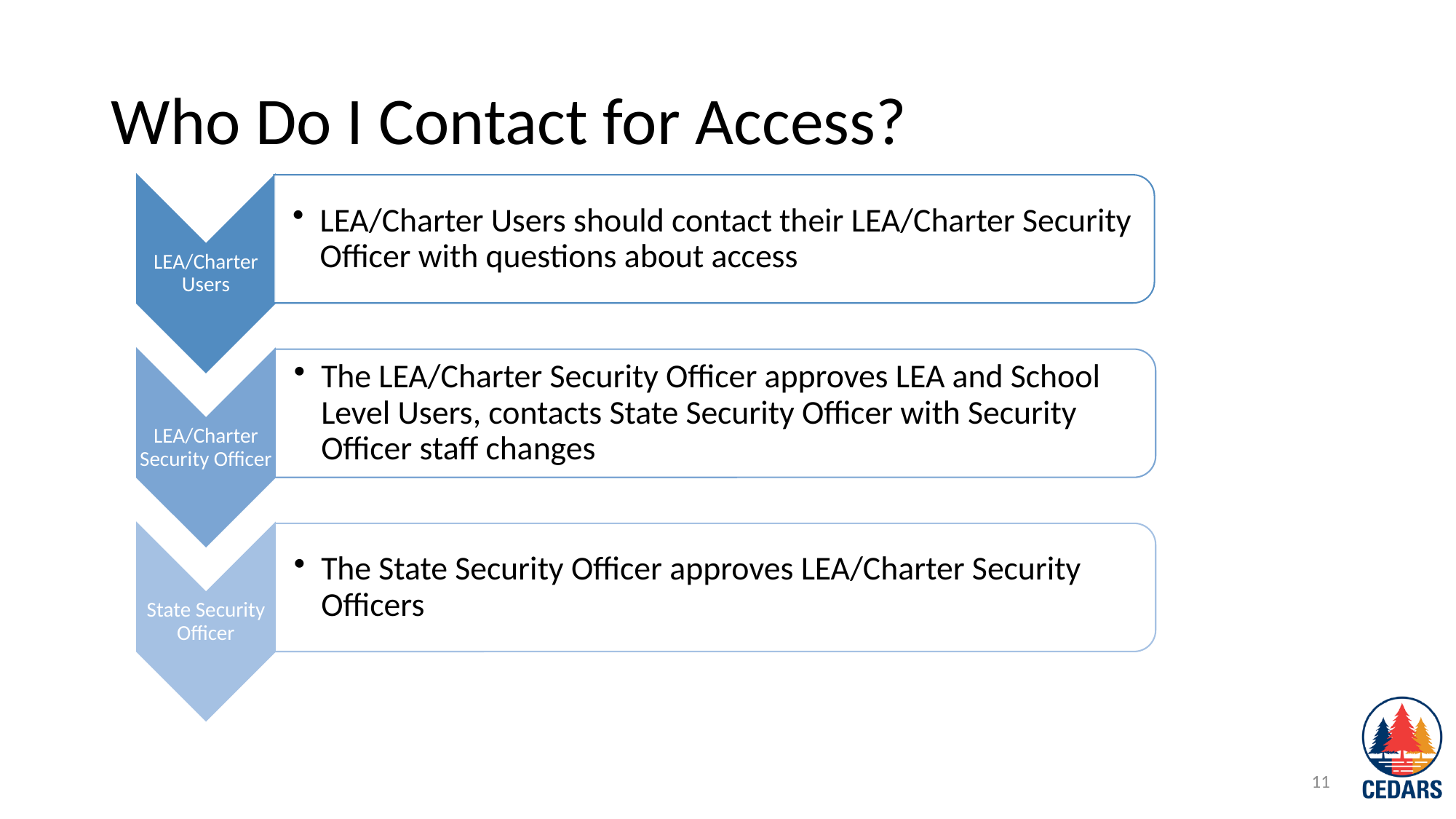

# Who Do I Contact for Access?
LEA/Charter Users
LEA/Charter Users should contact their LEA/Charter Security Officer with questions about access
LEA/Charter Security Officer
The LEA/Charter Security Officer approves LEA and School Level Users, contacts State Security Officer with Security Officer staff changes
State Security Officer
The State Security Officer approves LEA/Charter Security Officers
11